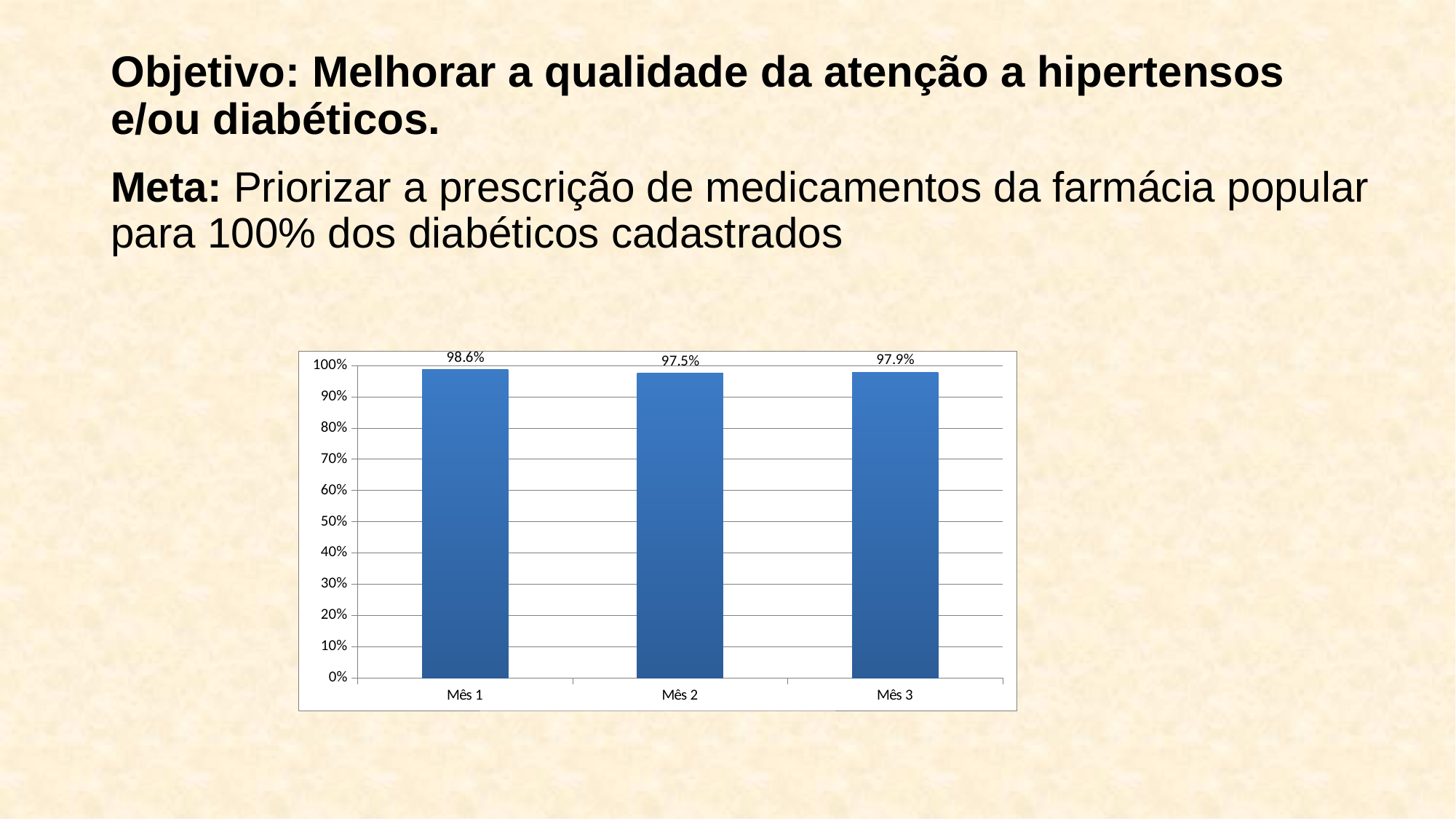

# Objetivo: Melhorar a qualidade da atenção a hipertensos e/ou diabéticos.
Meta: Priorizar a prescrição de medicamentos da farmácia popular para 100% dos diabéticos cadastrados

### Chart

| Category | Proporção de hipertensos com prescrição de medicamentos da Farmácia Popular/Hiperdia priorizada.       |
|---|---|
| Mês 1 | 0.9863013698630136 |
| Mês 2 | 0.975 |
| Mês 3 | 0.9787234042553191 |